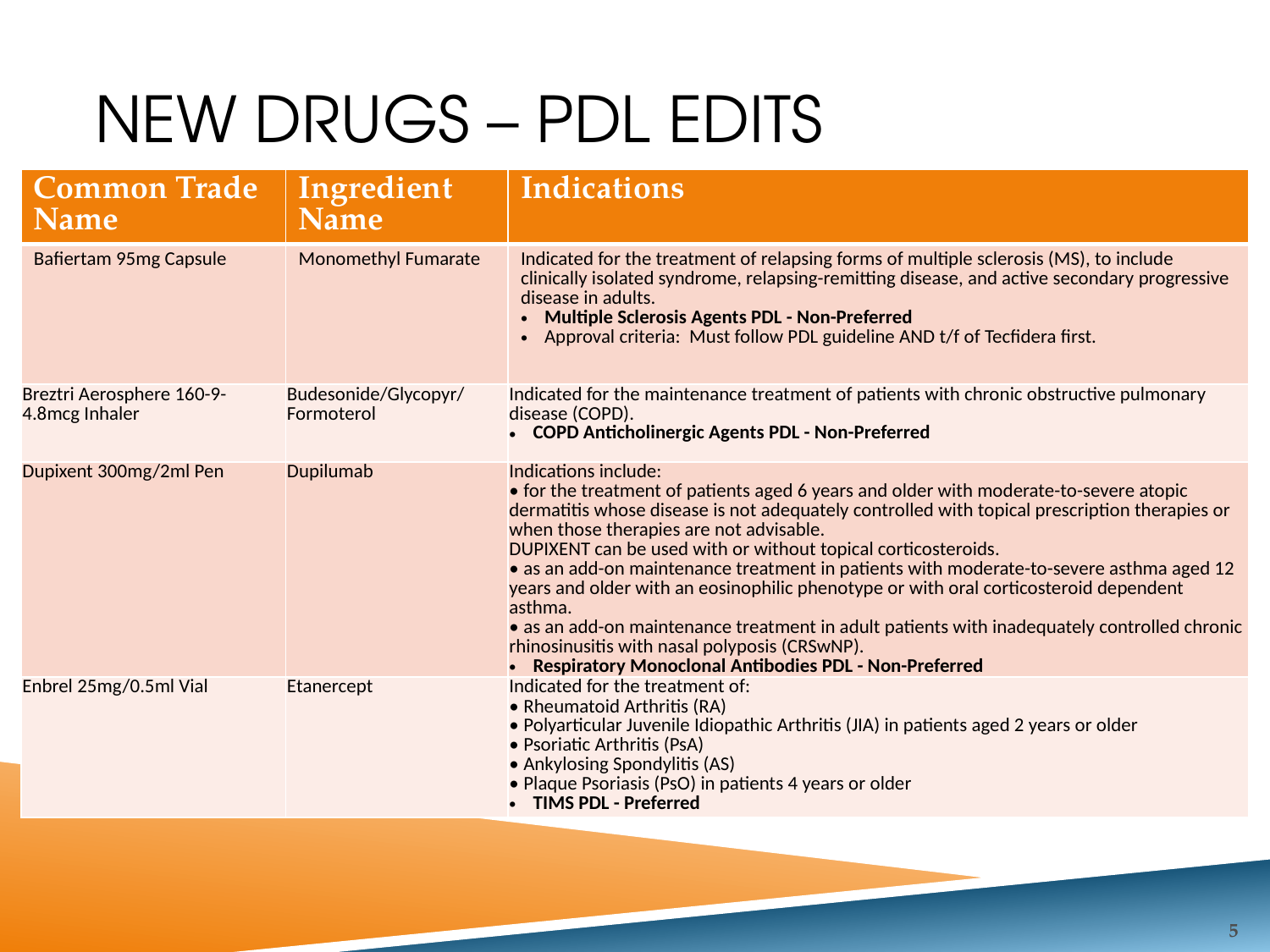

# New drugs – PDL Edits
| Common Trade Name | Ingredient Name | Indications |
| --- | --- | --- |
| Bafiertam 95mg Capsule | Monomethyl Fumarate | Indicated for the treatment of relapsing forms of multiple sclerosis (MS), to include clinically isolated syndrome, relapsing-remitting disease, and active secondary progressive disease in adults. Multiple Sclerosis Agents PDL - Non-Preferred Approval criteria: Must follow PDL guideline AND t/f of Tecfidera first. |
| Breztri Aerosphere 160-9-4.8mcg Inhaler | Budesonide/Glycopyr/Formoterol | Indicated for the maintenance treatment of patients with chronic obstructive pulmonary disease (COPD). COPD Anticholinergic Agents PDL - Non-Preferred |
| Dupixent 300mg/2ml Pen | Dupilumab | Indications include: • for the treatment of patients aged 6 years and older with moderate-to-severe atopic dermatitis whose disease is not adequately controlled with topical prescription therapies or when those therapies are not advisable. DUPIXENT can be used with or without topical corticosteroids. • as an add-on maintenance treatment in patients with moderate-to-severe asthma aged 12 years and older with an eosinophilic phenotype or with oral corticosteroid dependent asthma. • as an add-on maintenance treatment in adult patients with inadequately controlled chronic rhinosinusitis with nasal polyposis (CRSwNP). Respiratory Monoclonal Antibodies PDL - Non-Preferred |
| Enbrel 25mg/0.5ml Vial | Etanercept | Indicated for the treatment of: • Rheumatoid Arthritis (RA) • Polyarticular Juvenile Idiopathic Arthritis (JIA) in patients aged 2 years or older • Psoriatic Arthritis (PsA) • Ankylosing Spondylitis (AS) • Plaque Psoriasis (PsO) in patients 4 years or older TIMS PDL - Preferred |
5